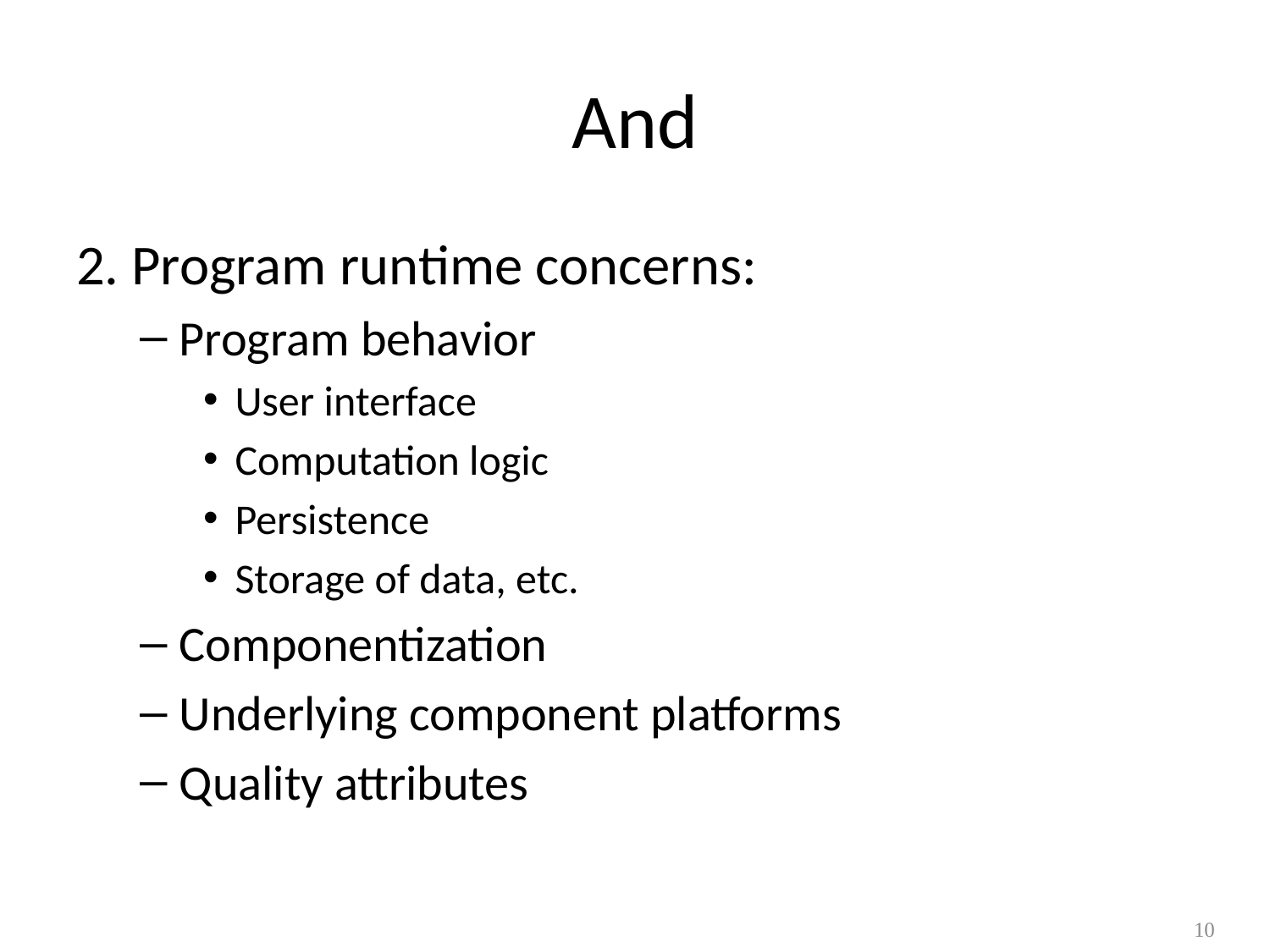

# And
2. Program runtime concerns:
Program behavior
User interface
Computation logic
Persistence
Storage of data, etc.
Componentization
Underlying component platforms
Quality attributes